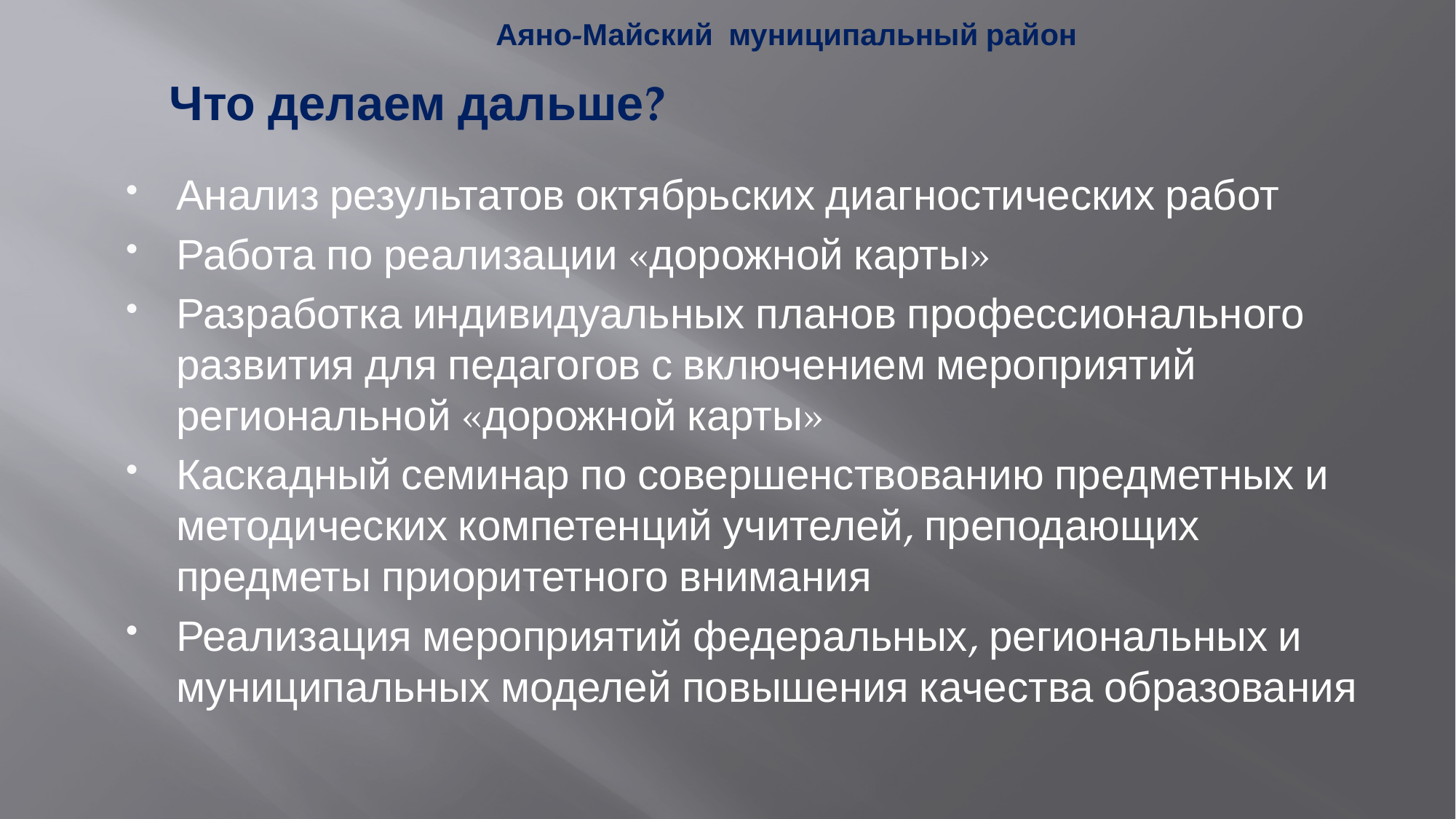

Аяно-Майский  муниципальный район
Что делаем дальше?
Анализ результатов октябрьских диагностических работ
Работа по реализации «дорожной карты»
Разработка индивидуальных планов профессионального развития для педагогов с включением мероприятий региональной «дорожной карты»
Каскадный семинар по совершенствованию предметных и методических компетенций учителей, преподающих предметы приоритетного внимания
Реализация мероприятий федеральных, региональных и муниципальных моделей повышения качества образования